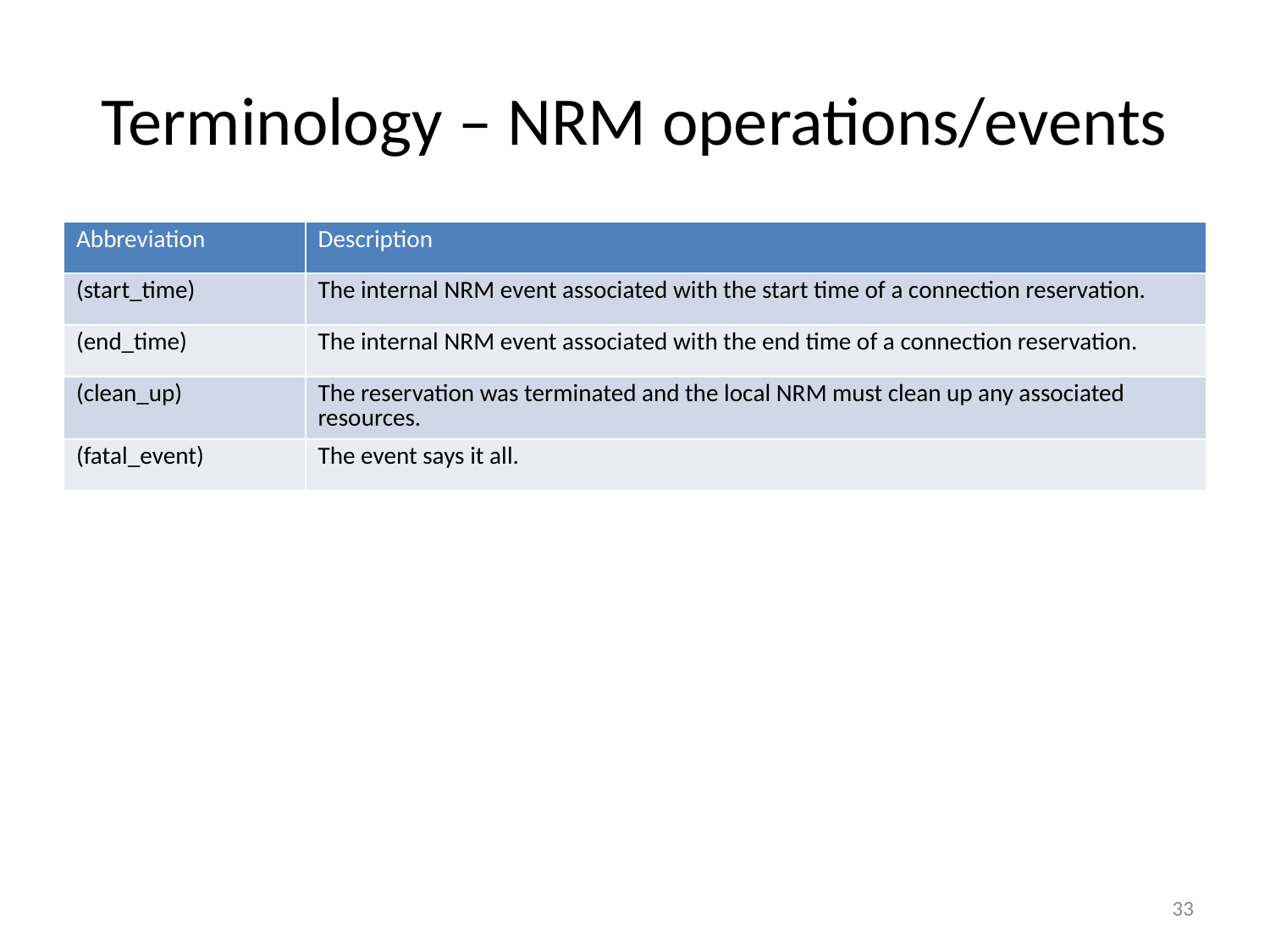

# Terminology – NRM operations/events
| Abbreviation | Description |
| --- | --- |
| (start\_time) | The internal NRM event associated with the start time of a connection reservation. |
| (end\_time) | The internal NRM event associated with the end time of a connection reservation. |
| (clean\_up) | The reservation was terminated and the local NRM must clean up any associated resources. |
| (fatal\_event) | The event says it all. |
33